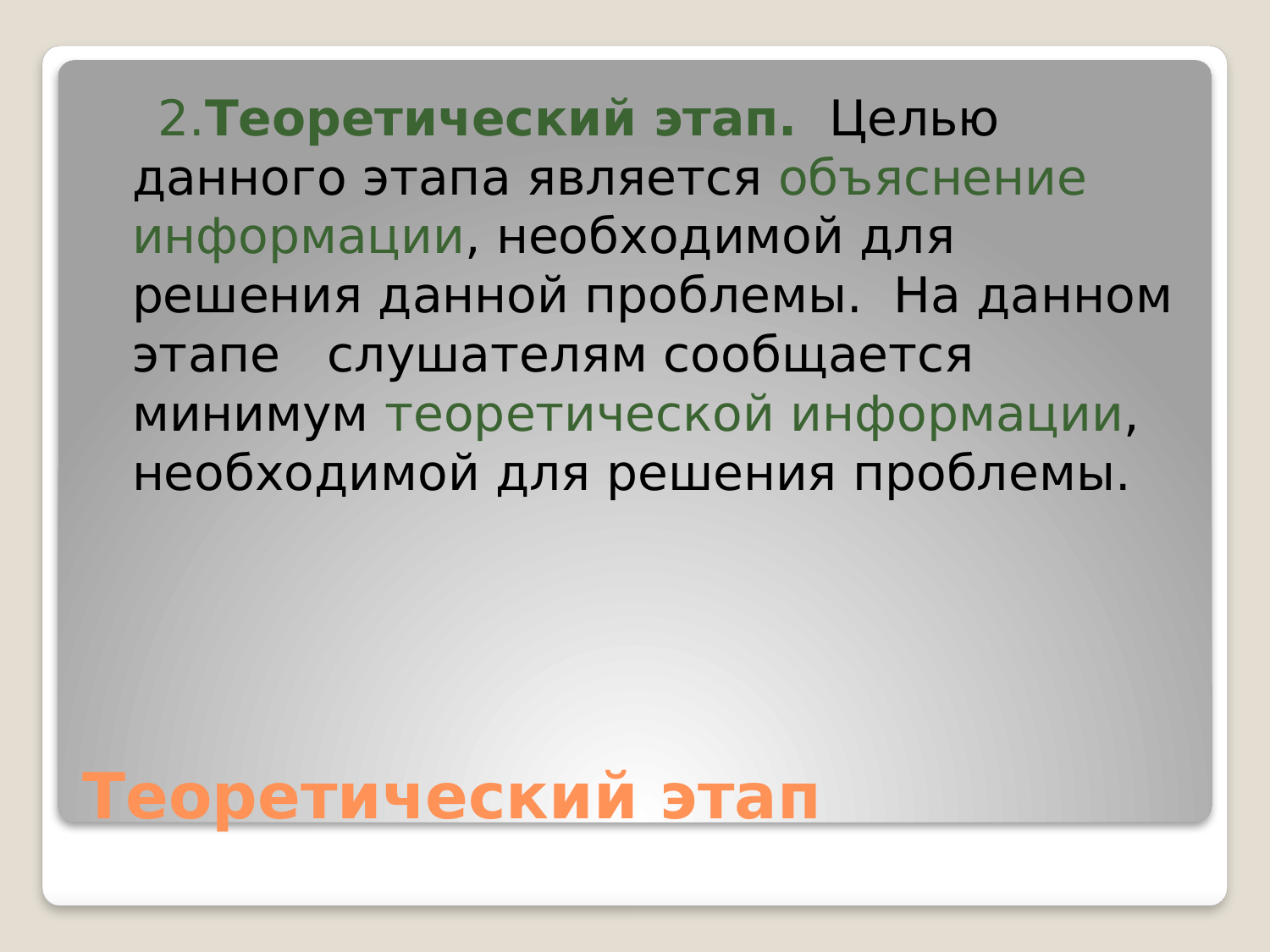

2.Теоретический этап.  Целью данного этапа является объяснение информации, необходимой для решения данной проблемы.  На данном этапе   слушателям сообщается минимум теоретической информации, необходимой для решения проблемы.

# Теоретический этап